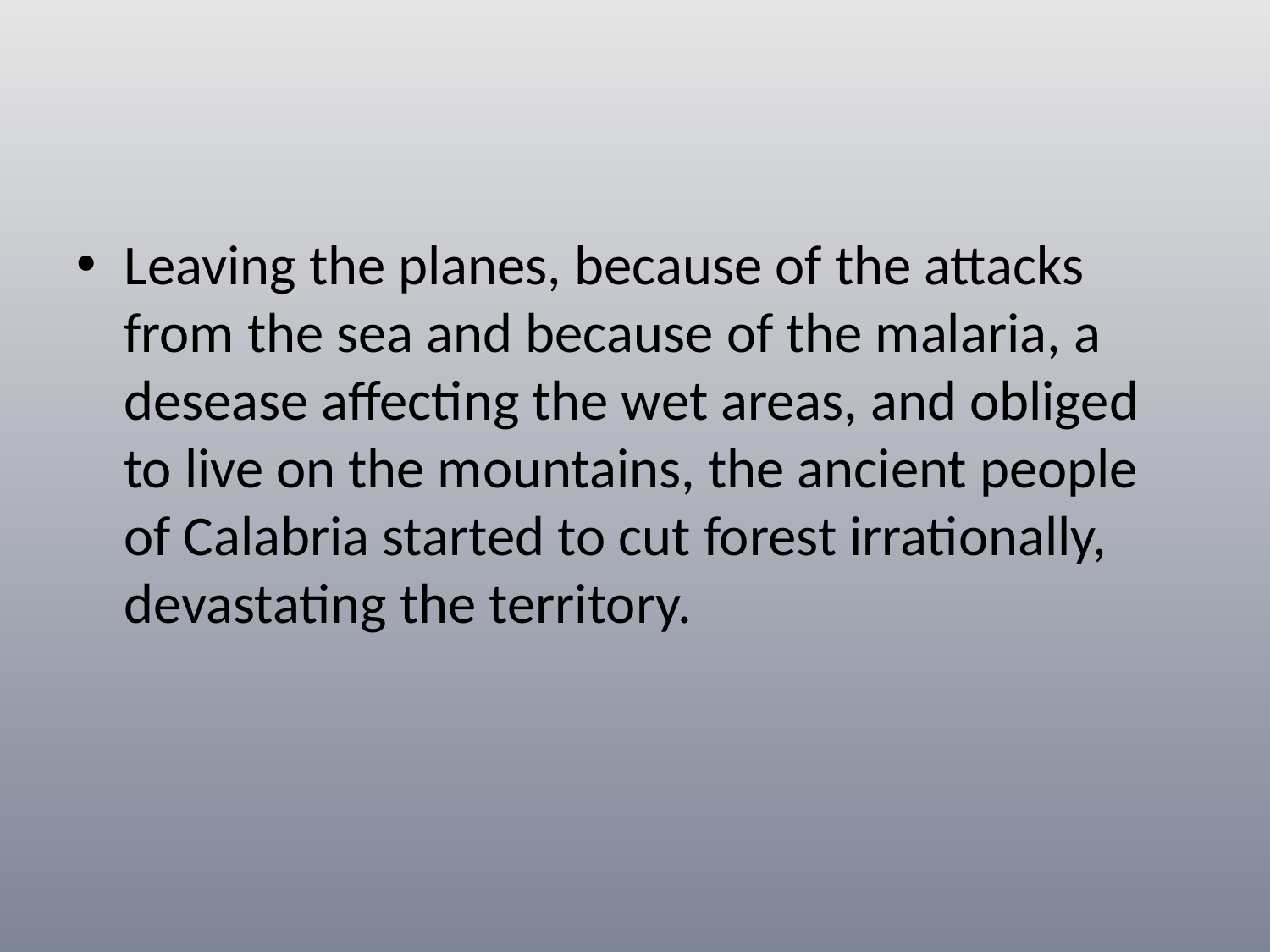

Leaving the planes, because of the attacks from the sea and because of the malaria, a desease affecting the wet areas, and obliged to live on the mountains, the ancient people of Calabria started to cut forest irrationally, devastating the territory.